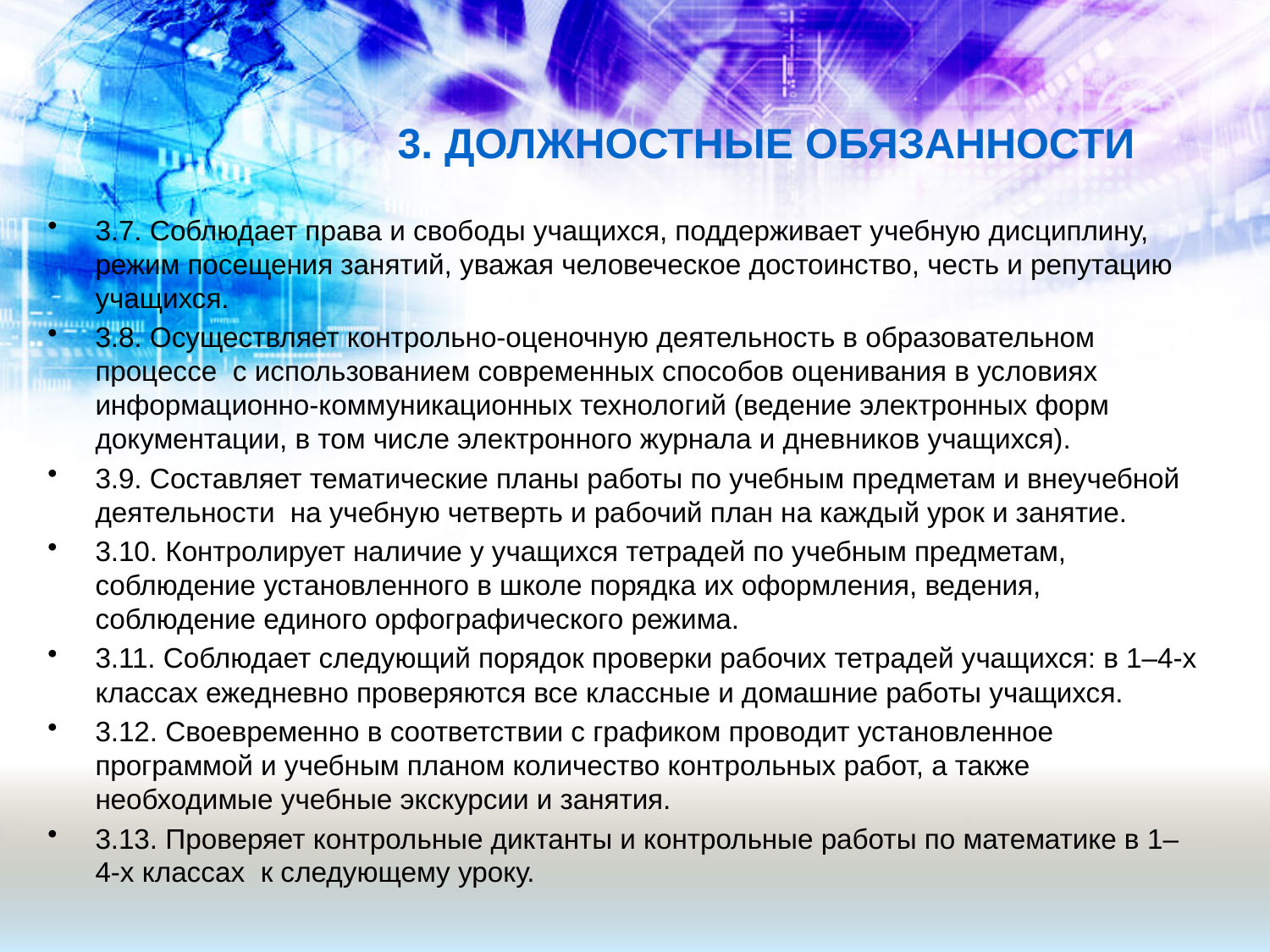

# 3. ДОЛЖНОСТНЫЕ ОБЯЗАННОСТИ
3.7. Соблюдает права и свободы учащихся, поддерживает учебную дисциплину, режим посещения занятий, уважая человеческое достоинство, честь и репутацию учащихся.
3.8. Осуществляет контрольно-оценочную деятельность в образовательном процессе  с использованием современных способов оценивания в условиях информационно-коммуникационных технологий (ведение электронных форм документации, в том числе электронного журнала и дневников учащихся).
3.9. Составляет тематические планы работы по учебным предметам и внеучебной деятельности  на учебную четверть и рабочий план на каждый урок и занятие.
3.10. Контролирует наличие у учащихся тетрадей по учебным предметам, соблюдение установленного в школе порядка их оформления, ведения, соблюдение единого орфографического режима.
3.11. Соблюдает следующий порядок проверки рабочих тетрадей учащихся: в 1–4-х классах ежедневно проверяются все классные и домашние работы учащихся.
3.12. Своевременно в соответствии с графиком проводит установленное программой и учебным планом количество контрольных работ, а также необходимые учебные экскурсии и занятия.
3.13. Проверяет контрольные диктанты и контрольные работы по математике в 1–4-х классах  к следующему уроку.